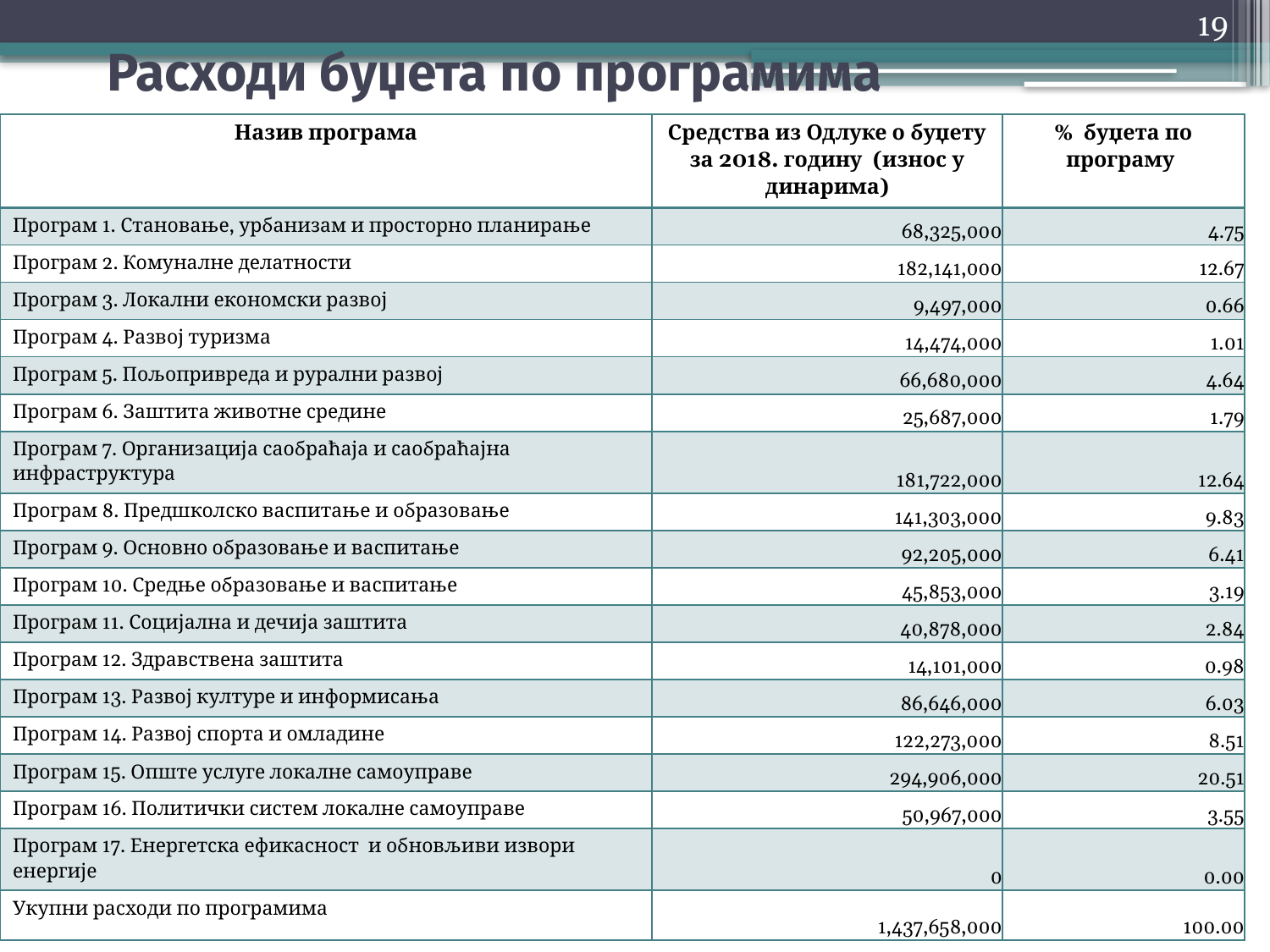

19
# Расходи буџета по програмима
| Назив програма | Средства из Одлуке о буџету за 2018. годину (износ у динарима) | % буџета по програму |
| --- | --- | --- |
| Програм 1. Становање, урбанизам и просторно планирање | 68,325,000 | 4.75 |
| Програм 2. Комуналне делатности | 182,141,000 | 12.67 |
| Програм 3. Локални економски развој | 9,497,000 | 0.66 |
| Програм 4. Развој туризма | 14,474,000 | 1.01 |
| Програм 5. Пољопривреда и рурални развој | 66,680,000 | 4.64 |
| Програм 6. Заштита животне средине | 25,687,000 | 1.79 |
| Програм 7. Организација саобраћаја и саобраћајна инфраструктура | 181,722,000 | 12.64 |
| Програм 8. Предшколско васпитање и образовање | 141,303,000 | 9.83 |
| Програм 9. Основно образовање и васпитање | 92,205,000 | 6.41 |
| Програм 10. Средње образовање и васпитање | 45,853,000 | 3.19 |
| Програм 11. Социјална и дечија заштита | 40,878,000 | 2.84 |
| Програм 12. Здравствена заштита | 14,101,000 | 0.98 |
| Програм 13. Развој културе и информисања | 86,646,000 | 6.03 |
| Програм 14. Развој спорта и омладине | 122,273,000 | 8.51 |
| Програм 15. Опште услуге локалне самоуправе | 294,906,000 | 20.51 |
| Програм 16. Политички систем локалне самоуправе | 50,967,000 | 3.55 |
| Програм 17. Енергетска ефикасност и обновљиви извори енергије | 0 | 0.00 |
| Укупни расходи по програмима | 1,437,658,000 | 100.00 |